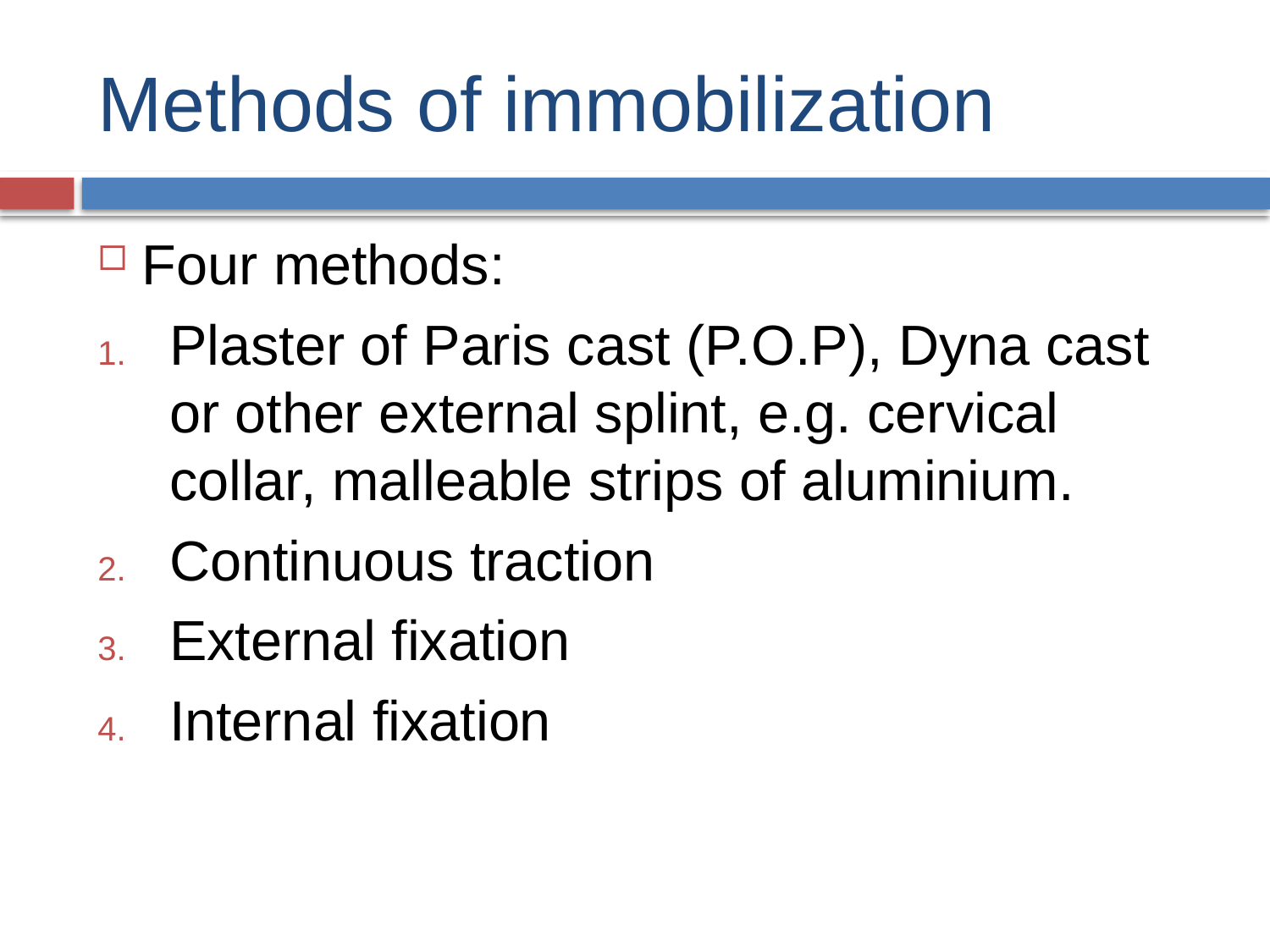

# Methods of immobilization
Four methods:
Plaster of Paris cast (P.O.P), Dyna cast or other external splint, e.g. cervical collar, malleable strips of aluminium.
Continuous traction
External fixation
Internal fixation